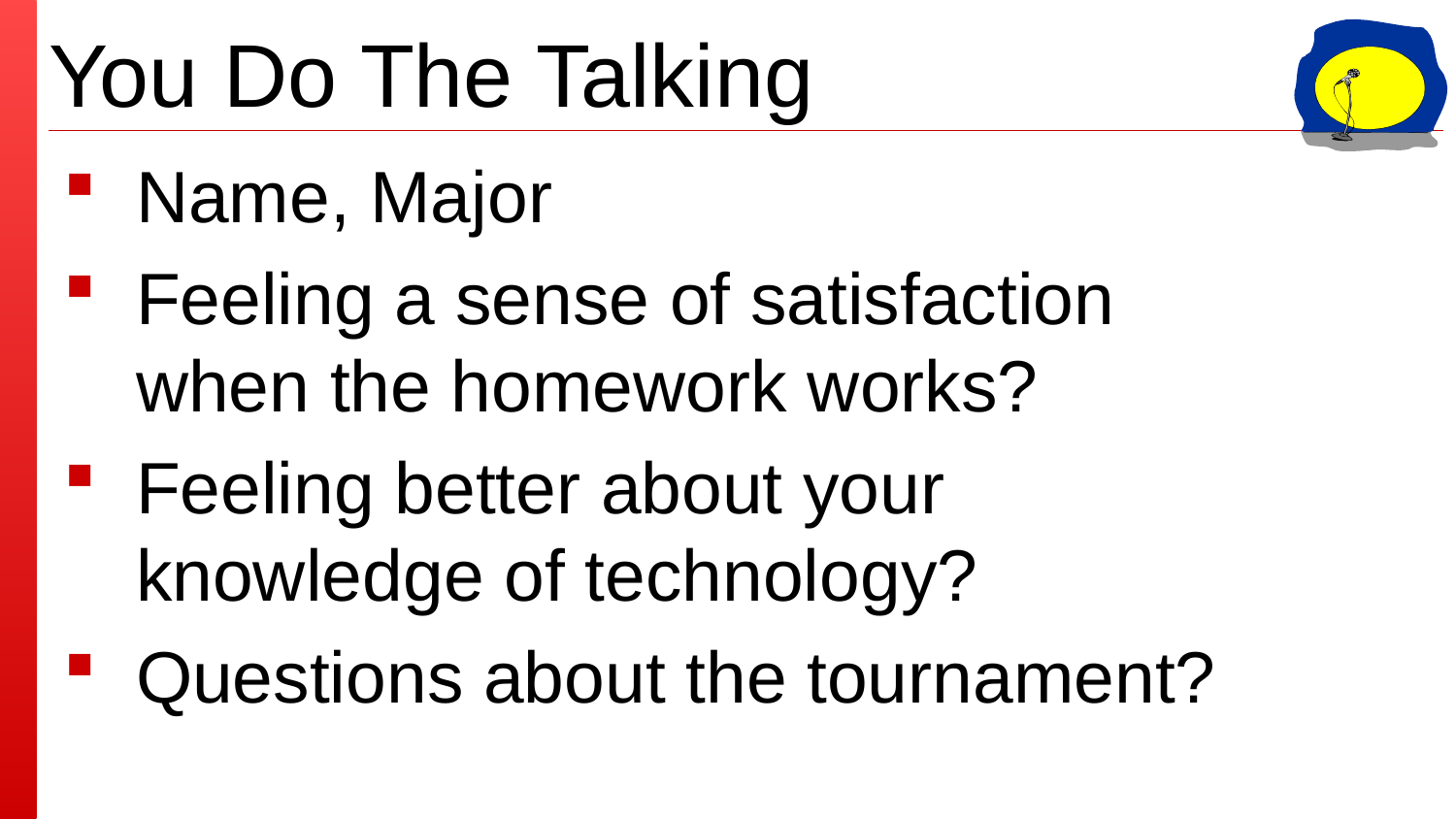

Name, Major
Feeling a sense of satisfaction when the homework works?
Feeling better about your knowledge of technology?
Questions about the tournament?